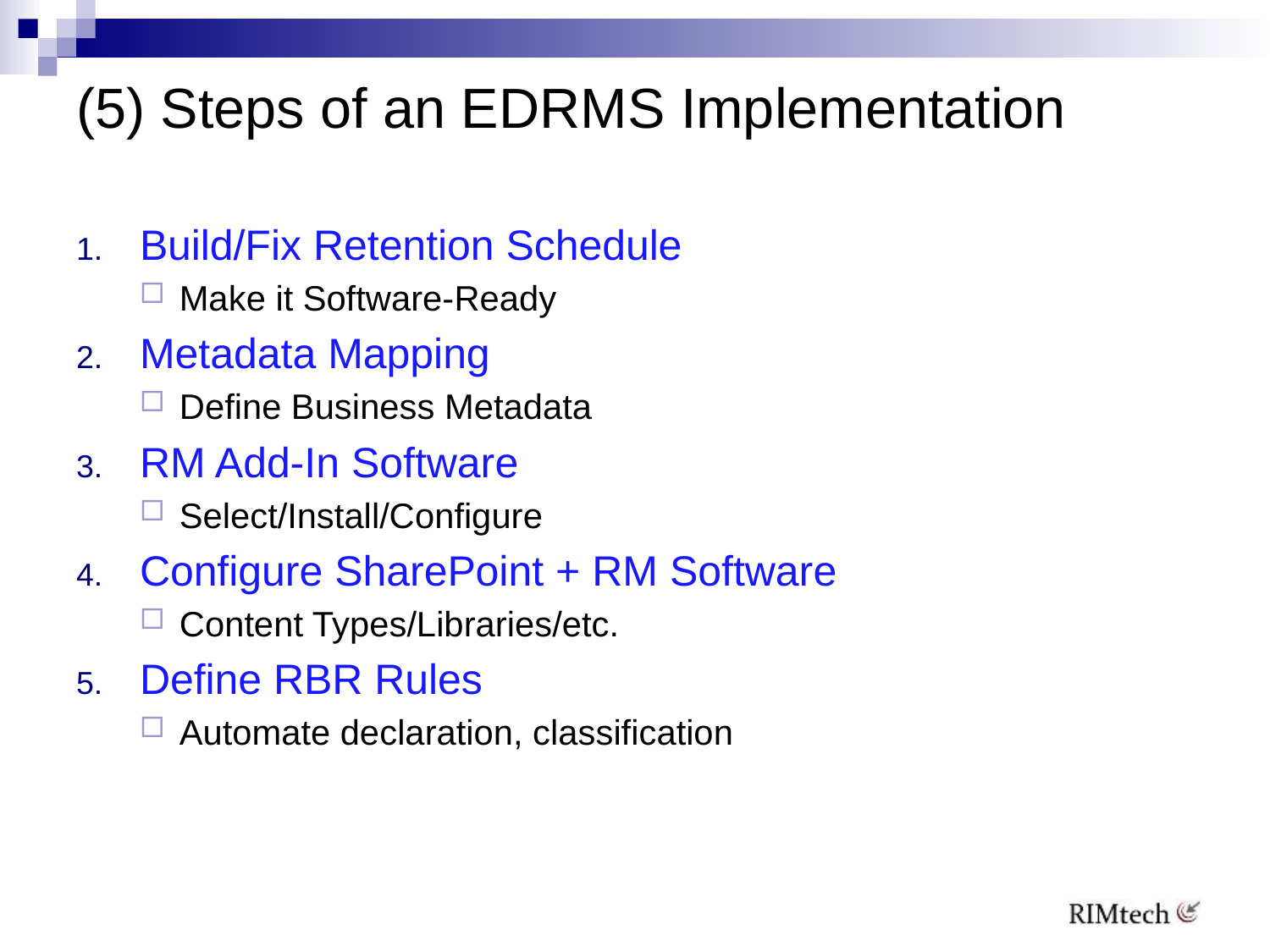

# (5) Steps of an EDRMS Implementation
Build/Fix Retention Schedule
Make it Software-Ready
Metadata Mapping
Define Business Metadata
RM Add-In Software
Select/Install/Configure
Configure SharePoint + RM Software
Content Types/Libraries/etc.
Define RBR Rules
Automate declaration, classification